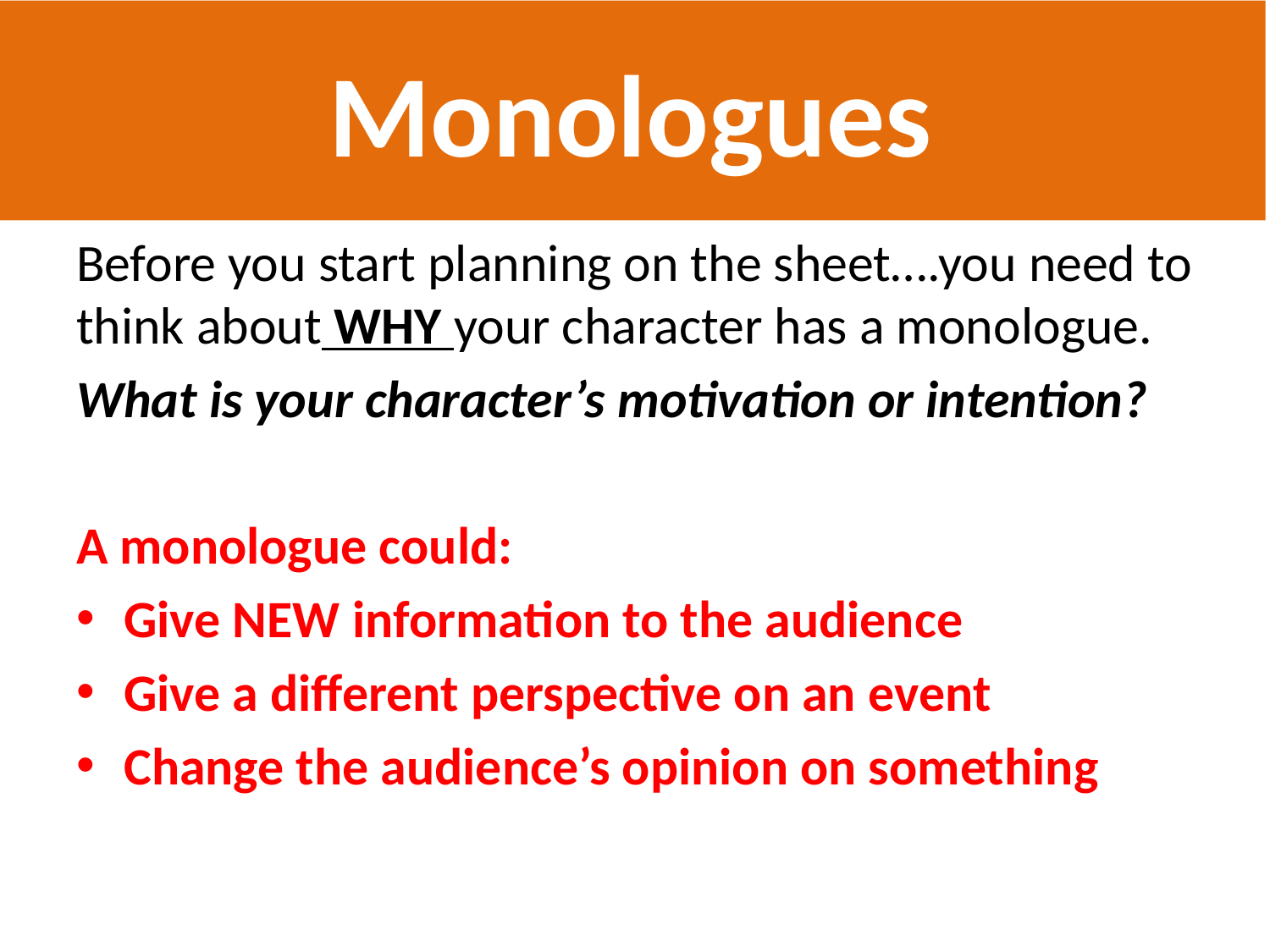

Monologues
#
Before you start planning on the sheet….you need to think about WHY your character has a monologue.
What is your character’s motivation or intention?

A monologue could:
Give NEW information to the audience
Give a different perspective on an event
Change the audience’s opinion on something